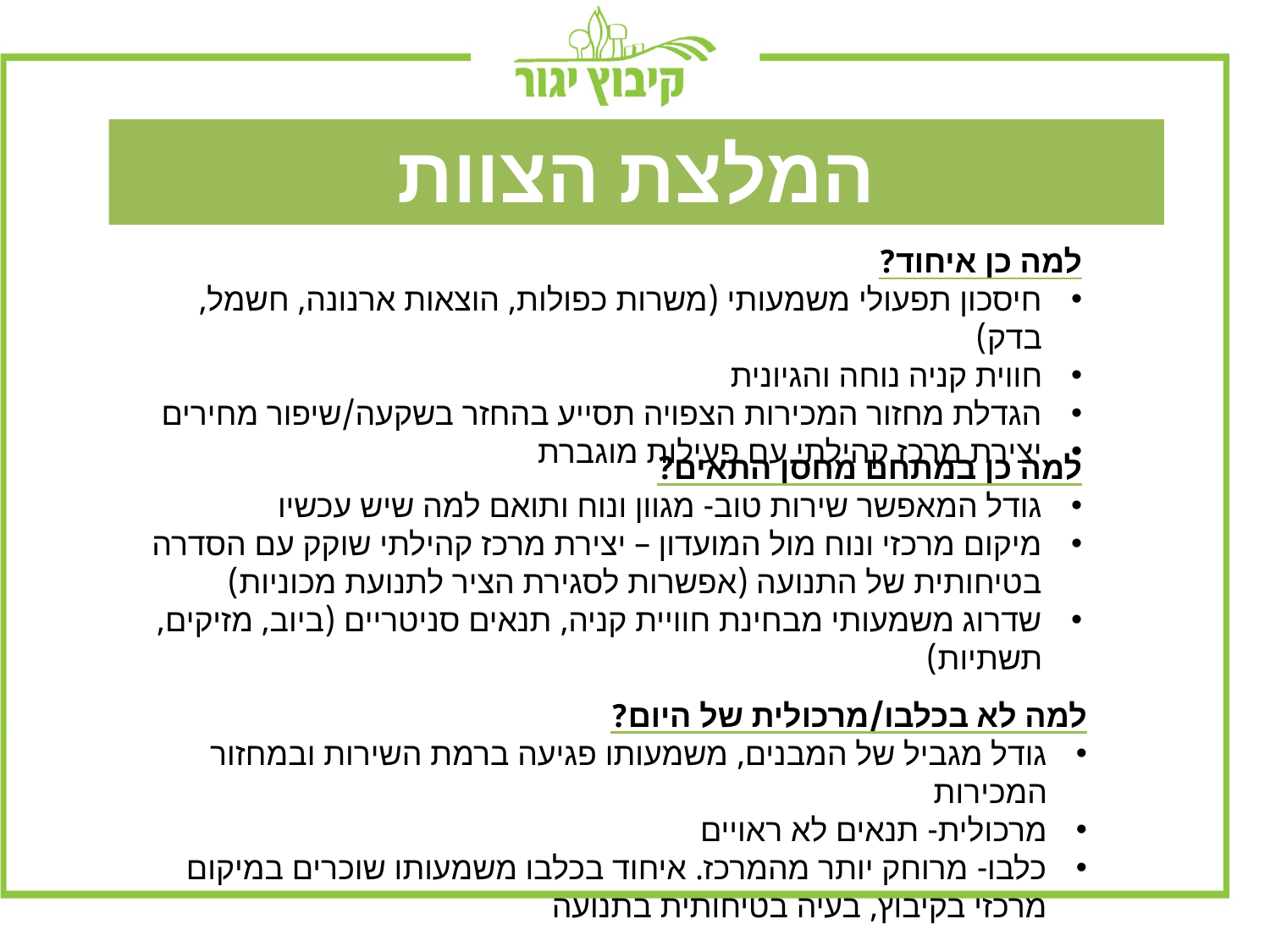

המלצת הצוות
למה כן איחוד?
חיסכון תפעולי משמעותי (משרות כפולות, הוצאות ארנונה, חשמל, בדק)
חווית קניה נוחה והגיונית
הגדלת מחזור המכירות הצפויה תסייע בהחזר בשקעה/שיפור מחירים
יצירת מרכז קהילתי עם פעילות מוגברת
למה כן במתחם מחסן התאים?
גודל המאפשר שירות טוב- מגוון ונוח ותואם למה שיש עכשיו
מיקום מרכזי ונוח מול המועדון – יצירת מרכז קהילתי שוקק עם הסדרה בטיחותית של התנועה (אפשרות לסגירת הציר לתנועת מכוניות)
שדרוג משמעותי מבחינת חוויית קניה, תנאים סניטריים (ביוב, מזיקים, תשתיות)

למה לא בכלבו/מרכולית של היום?
גודל מגביל של המבנים, משמעותו פגיעה ברמת השירות ובמחזור המכירות
מרכולית- תנאים לא ראויים
כלבו- מרוחק יותר מהמרכז. איחוד בכלבו משמעותו שוכרים במיקום מרכזי בקיבוץ, בעיה בטיחותית בתנועה